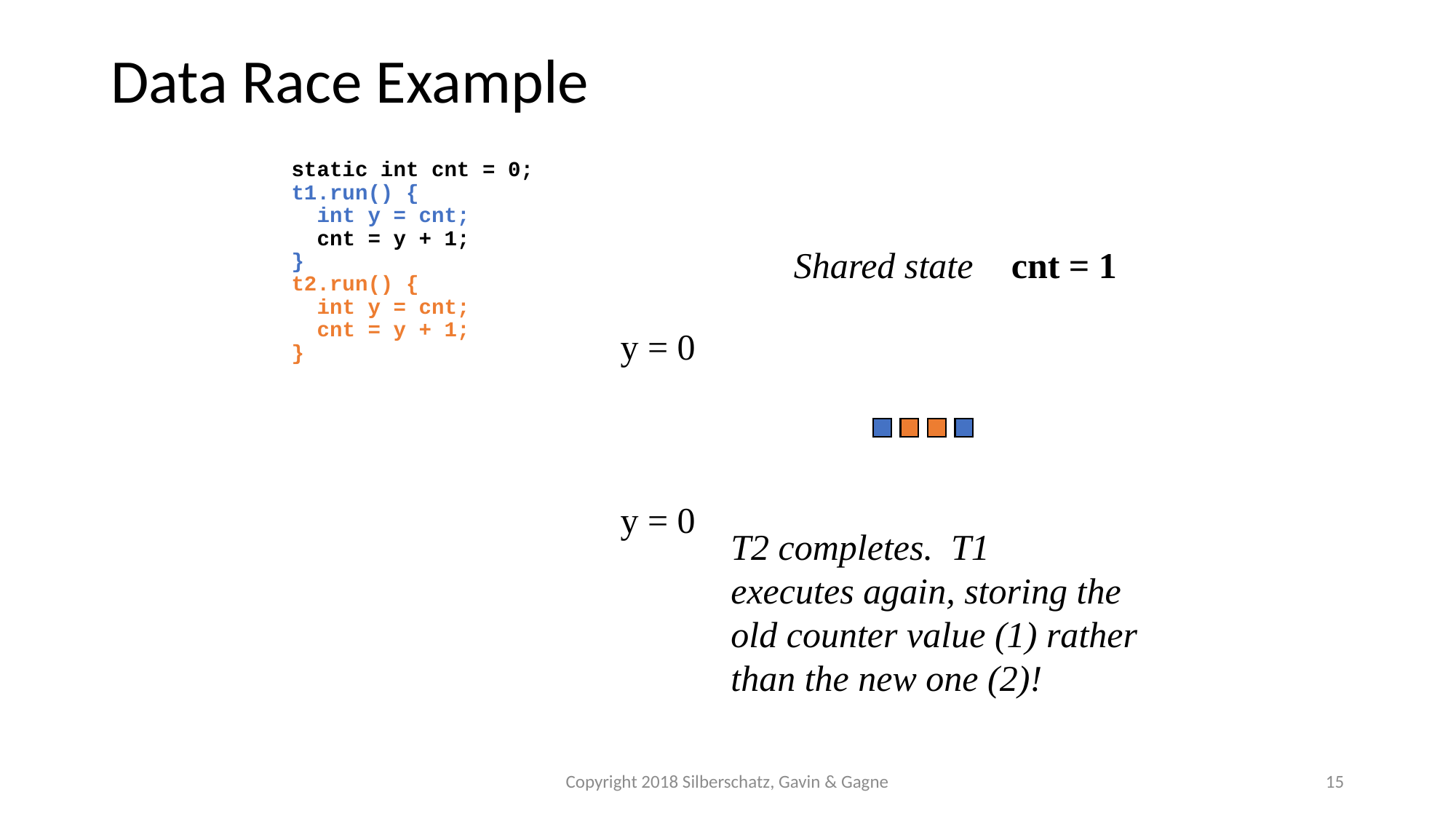

# Data Race Example
static int cnt = 0;
t1.run() {
  int y = cnt;
  cnt = y + 1;
}
t2.run() {
  int y = cnt;
  cnt = y + 1;
}
Shared state
cnt = 1
y = 0

y = 0
T2 completes.  T1
executes again, storing the
old counter value (1) rather
than the new one (2)!
Copyright 2018 Silberschatz, Gavin & Gagne
15